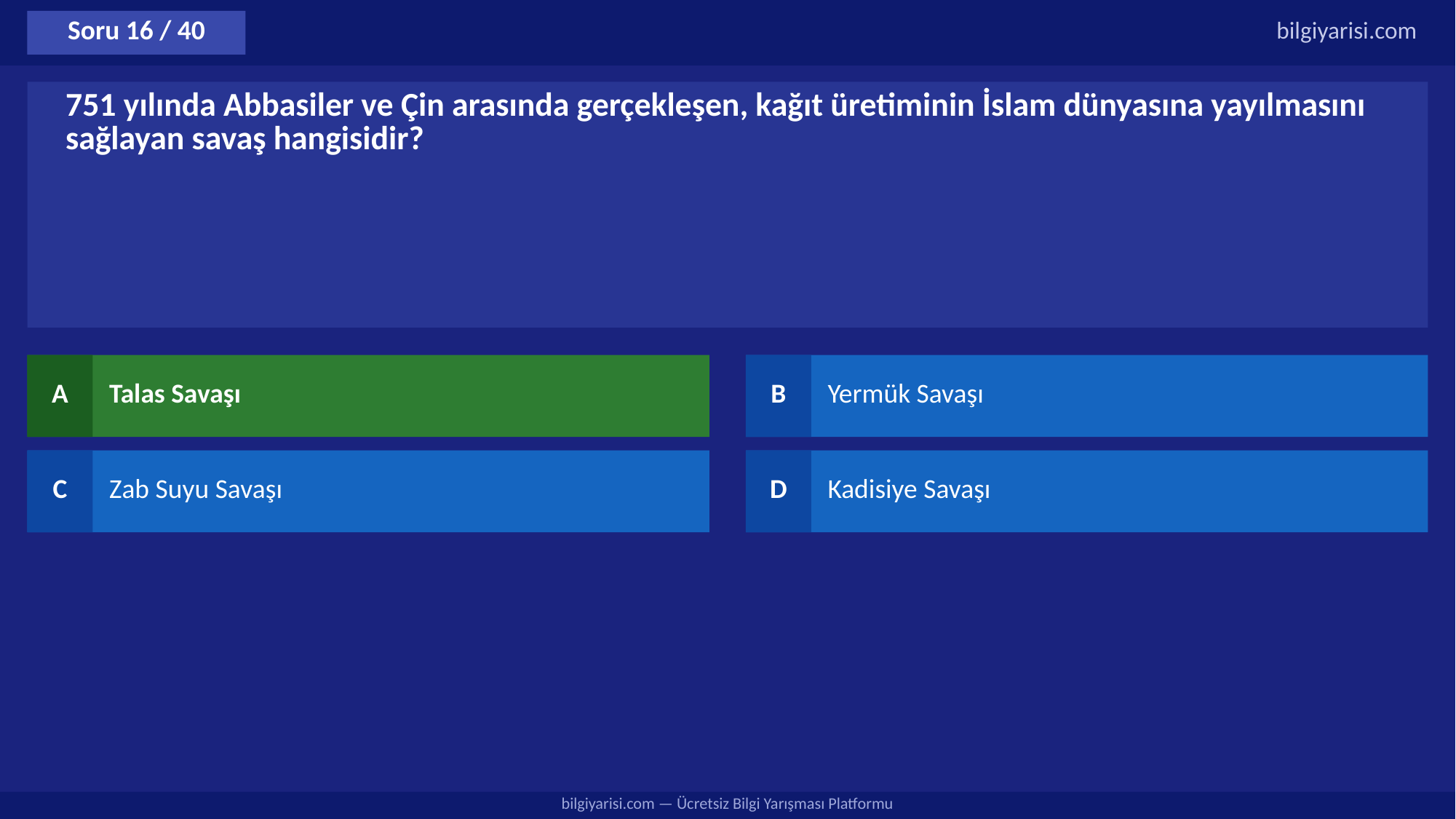

Soru 16 / 40
bilgiyarisi.com

751 yılında Abbasiler ve Çin arasında gerçekleşen, kağıt üretiminin İslam dünyasına yayılmasını sağlayan savaş hangisidir?

A
Talas Savaşı

B
Yermük Savaşı

C
Zab Suyu Savaşı

D
Kadisiye Savaşı
bilgiyarisi.com — Ücretsiz Bilgi Yarışması Platformu